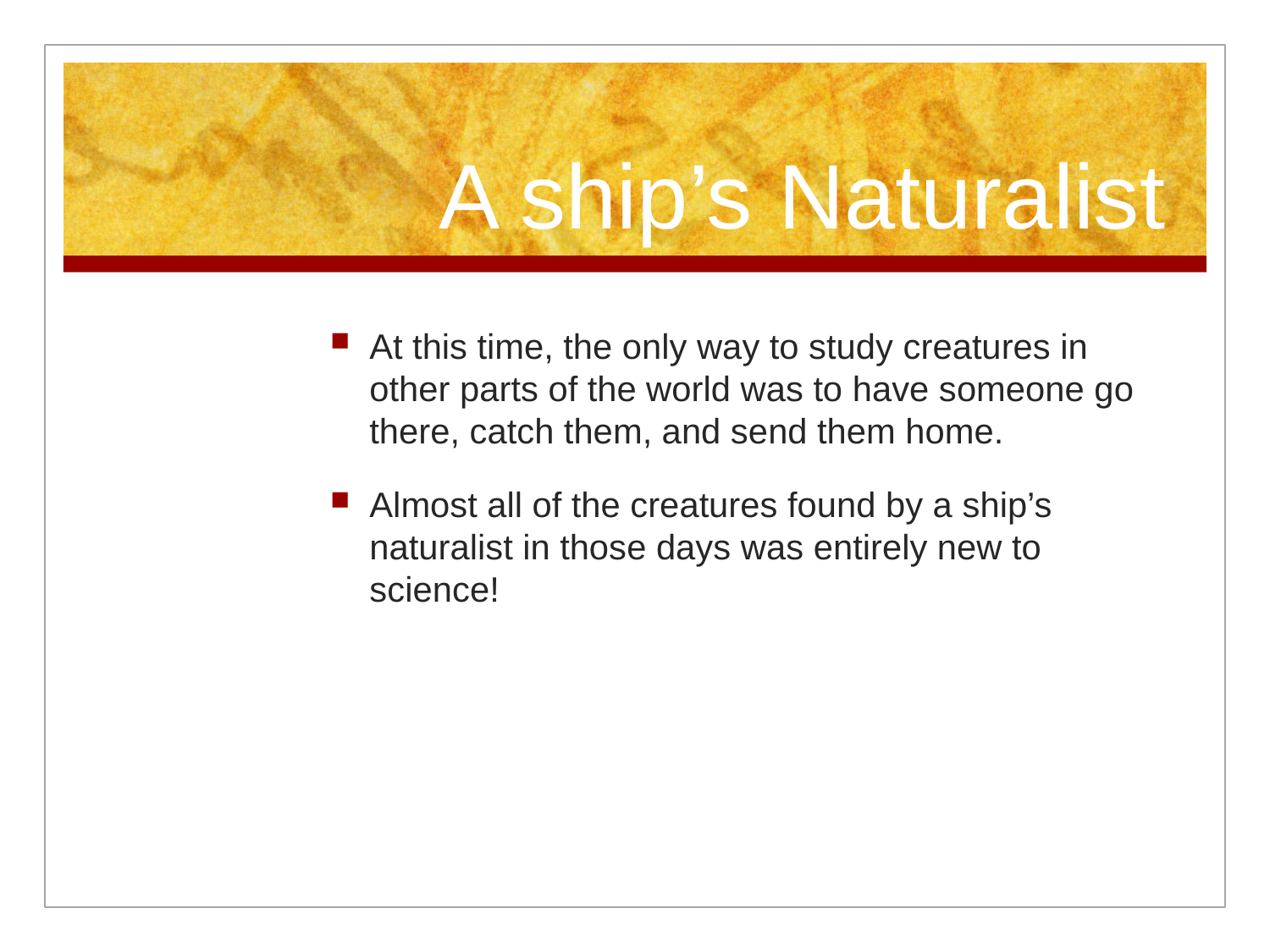

# A ship’s Naturalist
At this time, the only way to study creatures in other parts of the world was to have someone go there, catch them, and send them home.
Almost all of the creatures found by a ship’s naturalist in those days was entirely new to science!